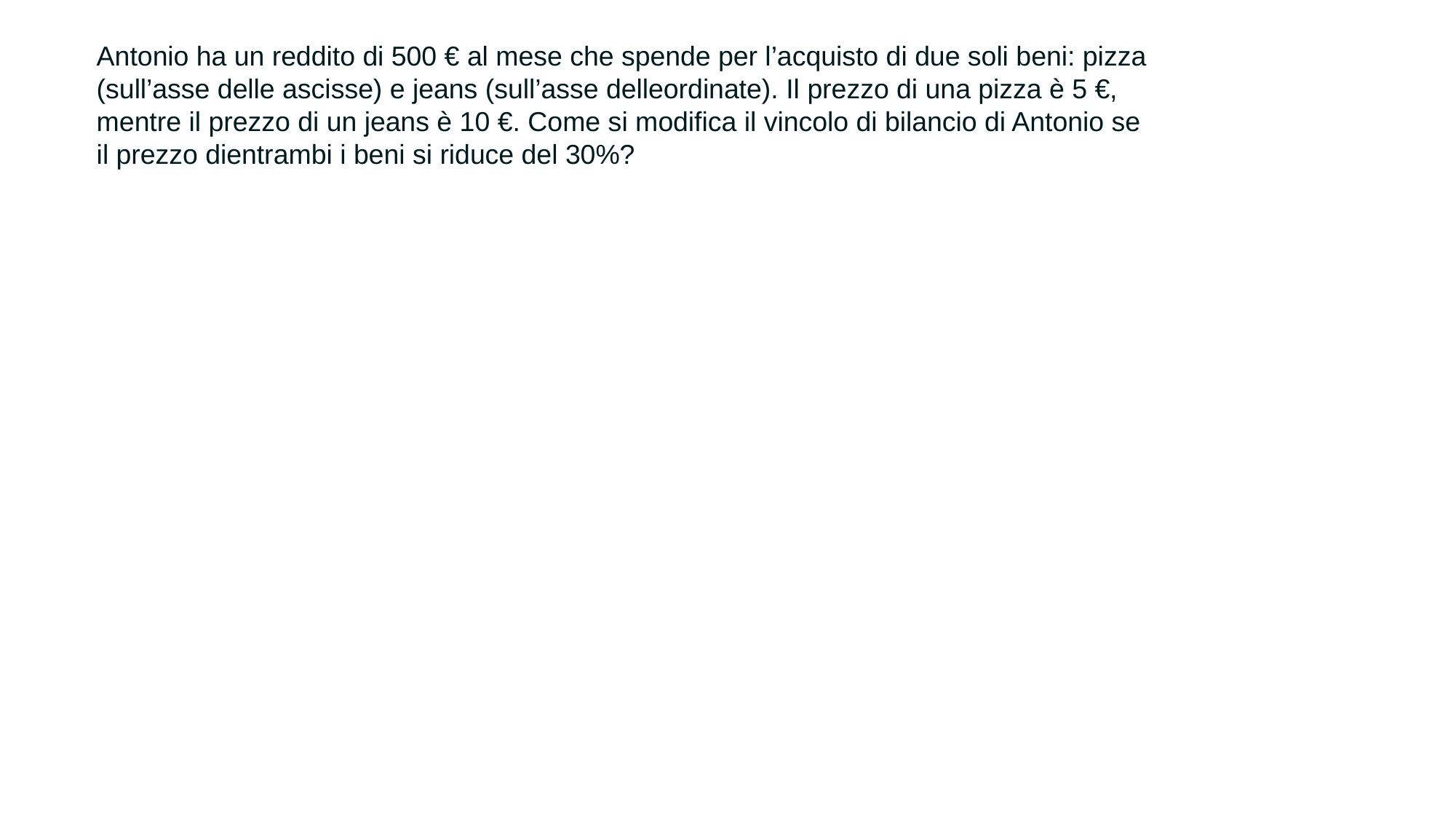

Antonio ha un reddito di 500 € al mese che spende per l’acquisto di due soli beni: pizza (sull’asse delle ascisse) e jeans (sull’asse delleordinate). Il prezzo di una pizza è 5 €, mentre il prezzo di un jeans è 10 €. Come si modifica il vincolo di bilancio di Antonio se il prezzo dientrambi i beni si riduce del 30%?